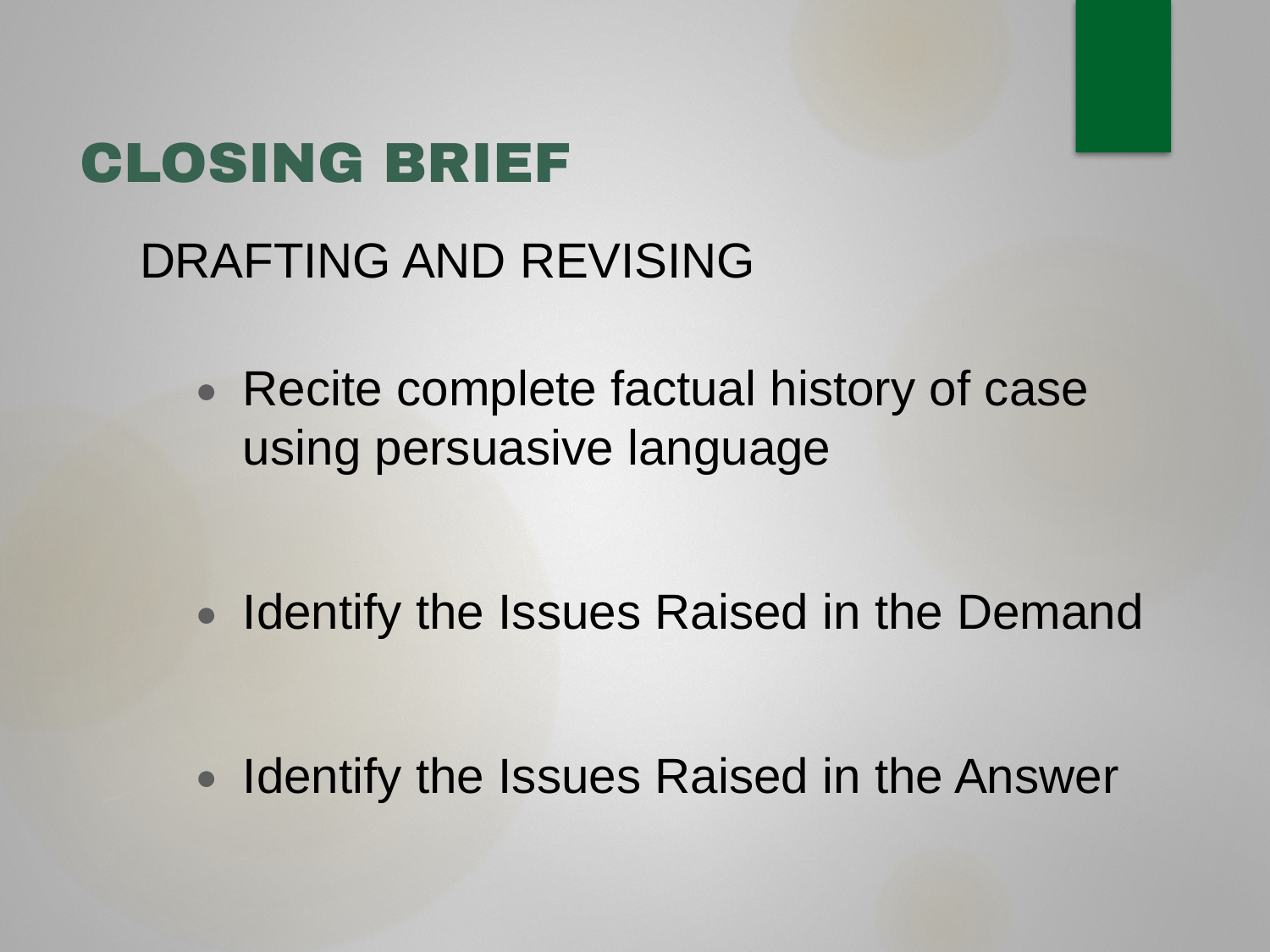

# CLOSING BRIEF
DRAFTING AND REVISING

Recite complete factual history of case using persuasive language

Identify the Issues Raised in the Demand

Identify the Issues Raised in the Answer